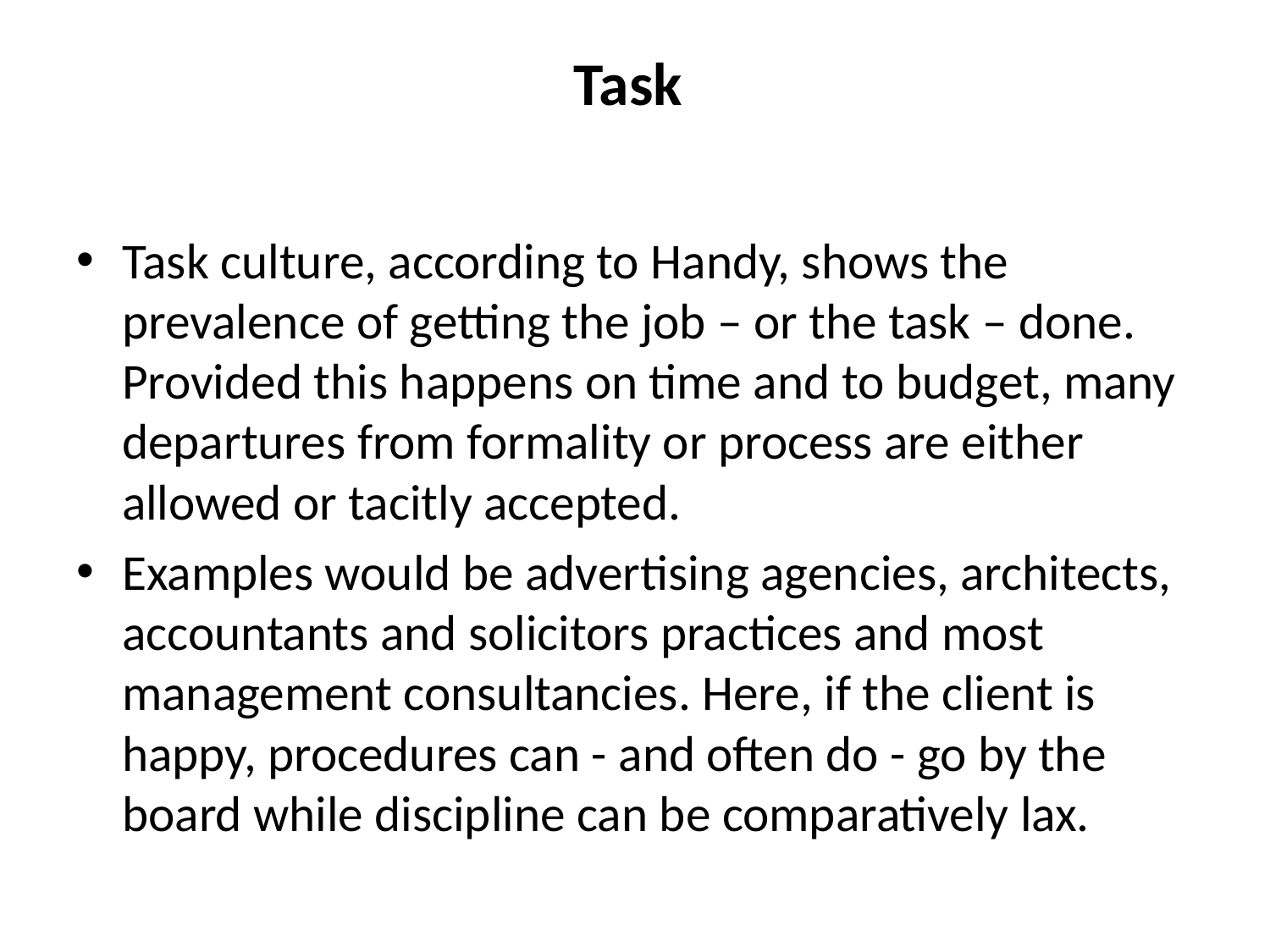

# Task
Task culture, according to Handy, shows the prevalence of getting the job – or the task – done. Provided this happens on time and to budget, many departures from formality or process are either allowed or tacitly accepted.
Examples would be advertising agencies, architects, accountants and solicitors practices and most management consultancies. Here, if the client is happy, procedures can - and often do - go by the board while discipline can be comparatively lax.